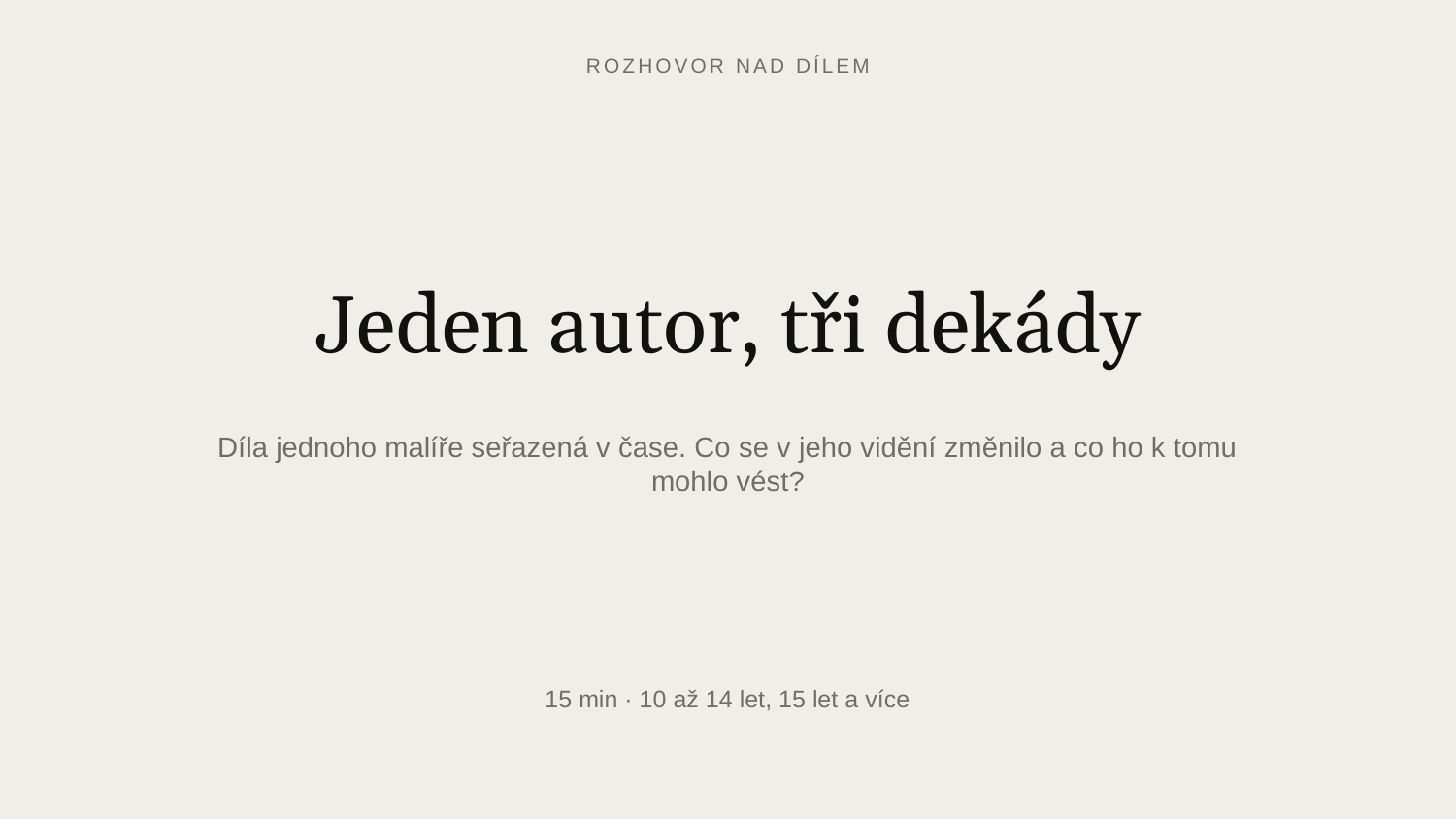

ROZHOVOR NAD DÍLEM
Jeden autor, tři dekády
Díla jednoho malíře seřazená v čase. Co se v jeho vidění změnilo a co ho k tomu mohlo vést?
15 min · 10 až 14 let, 15 let a více